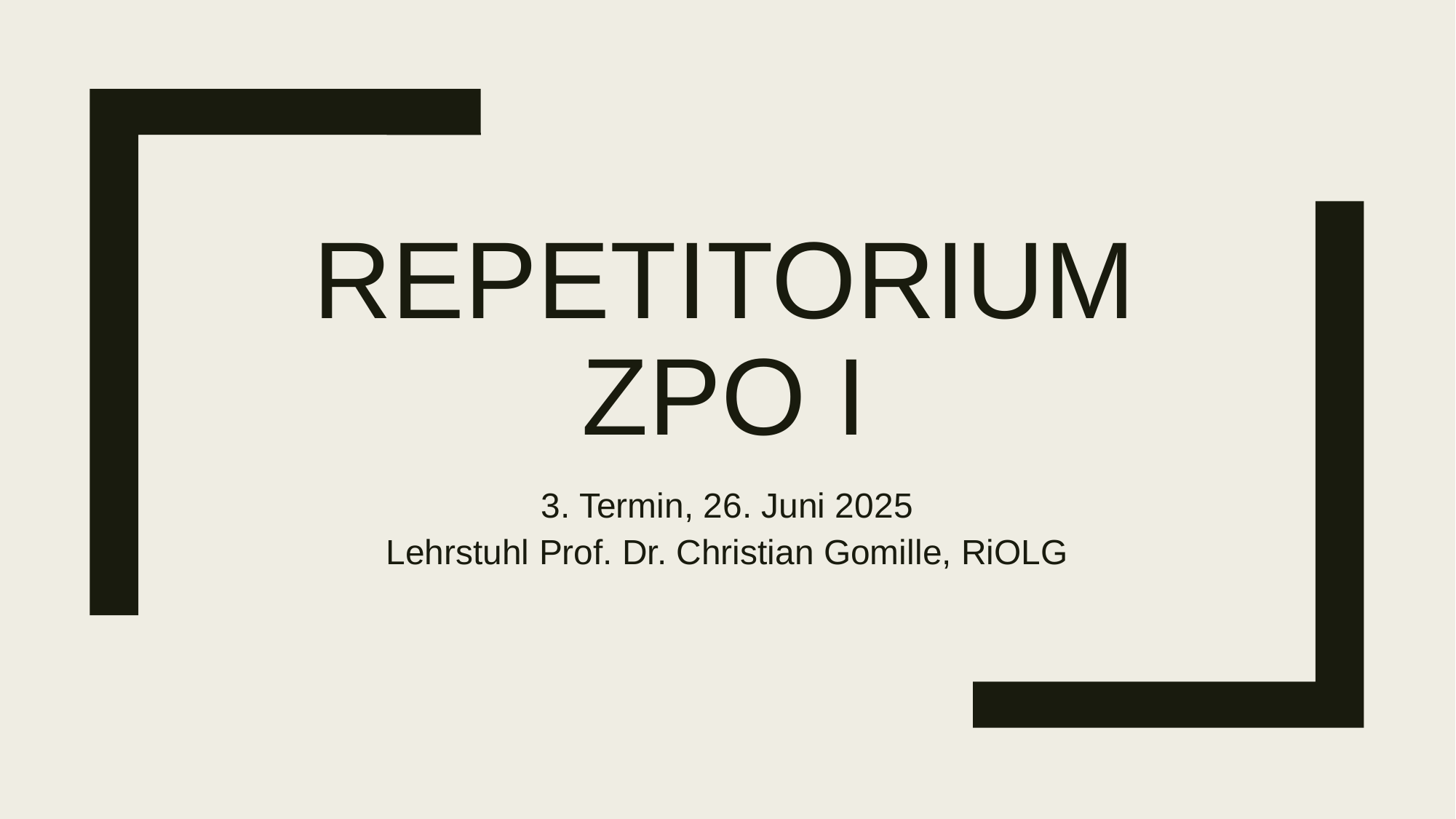

# Repetitorium ZPO I
3. Termin, 26. Juni 2025
Lehrstuhl Prof. Dr. Christian Gomille, RiOLG